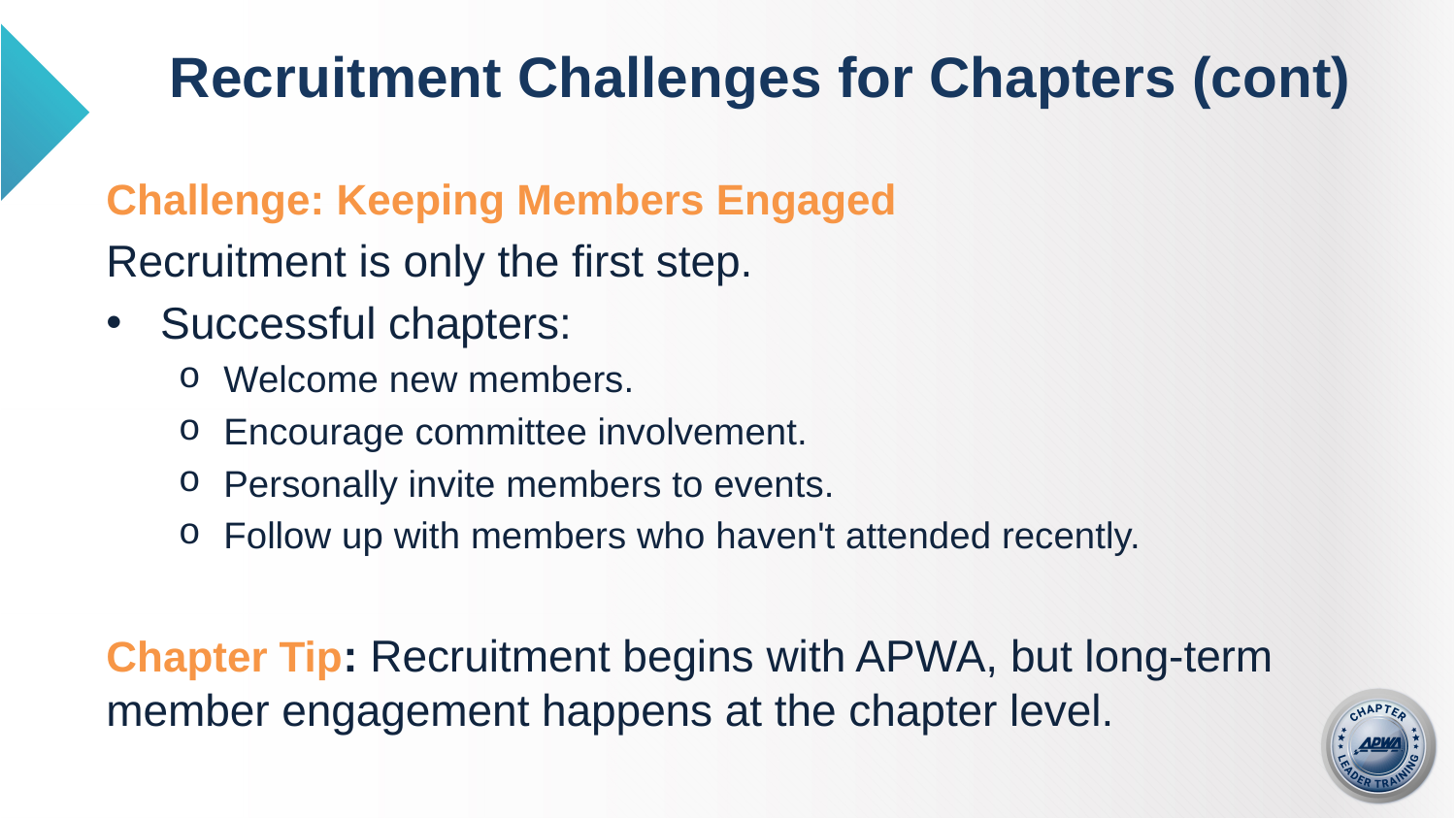

# Recruitment Challenges for Chapters (cont)
Challenge: Keeping Members Engaged
Recruitment is only the first step.
Successful chapters:
Welcome new members.
Encourage committee involvement.
Personally invite members to events.
Follow up with members who haven't attended recently.

Chapter Tip: Recruitment begins with APWA, but long-term member engagement happens at the chapter level.